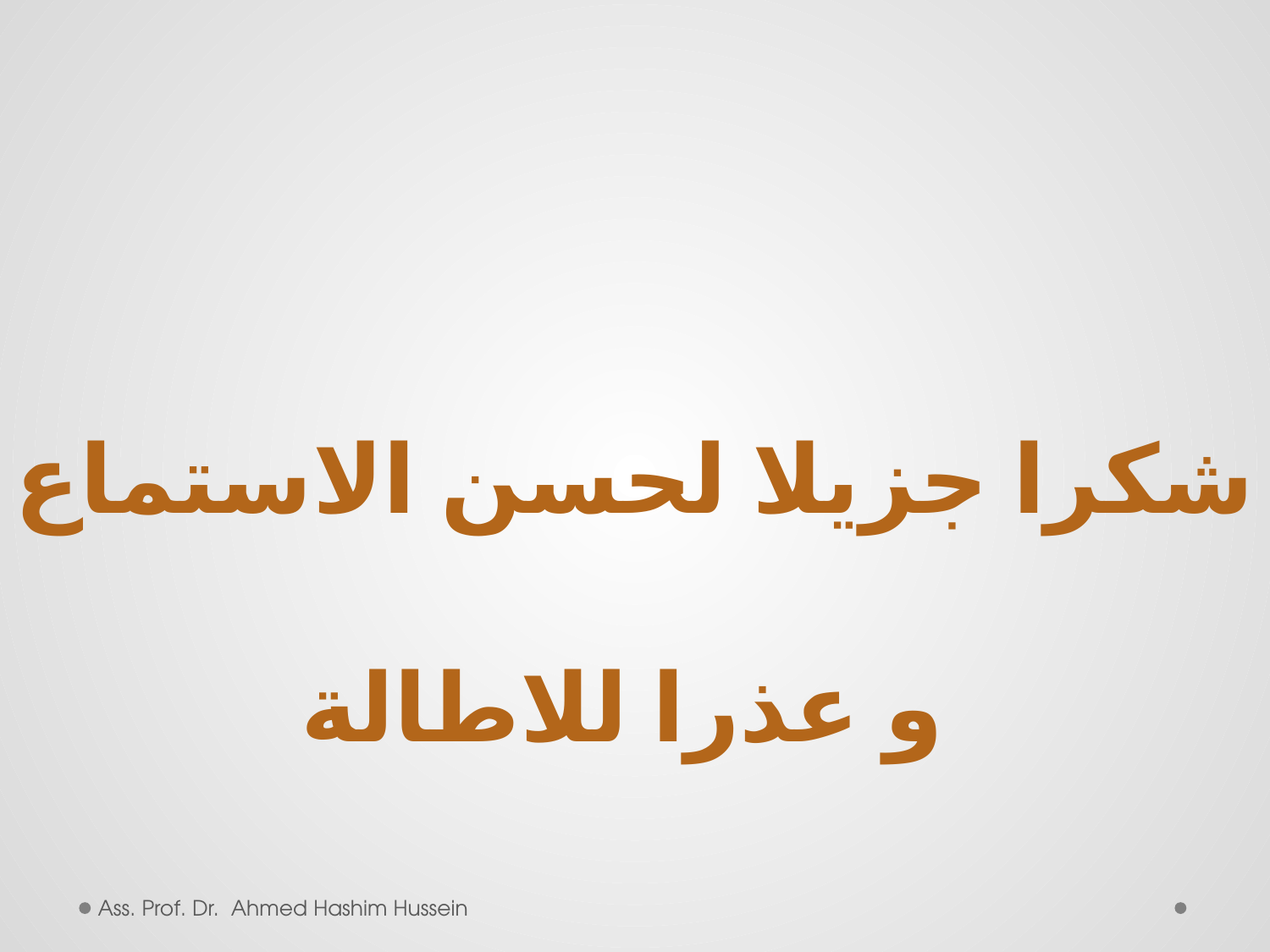

شكرا جزيلا لحسن الاستماع

و عذرا للاطالة
Ass. Prof. Dr.  Ahmed Hashim Hussein